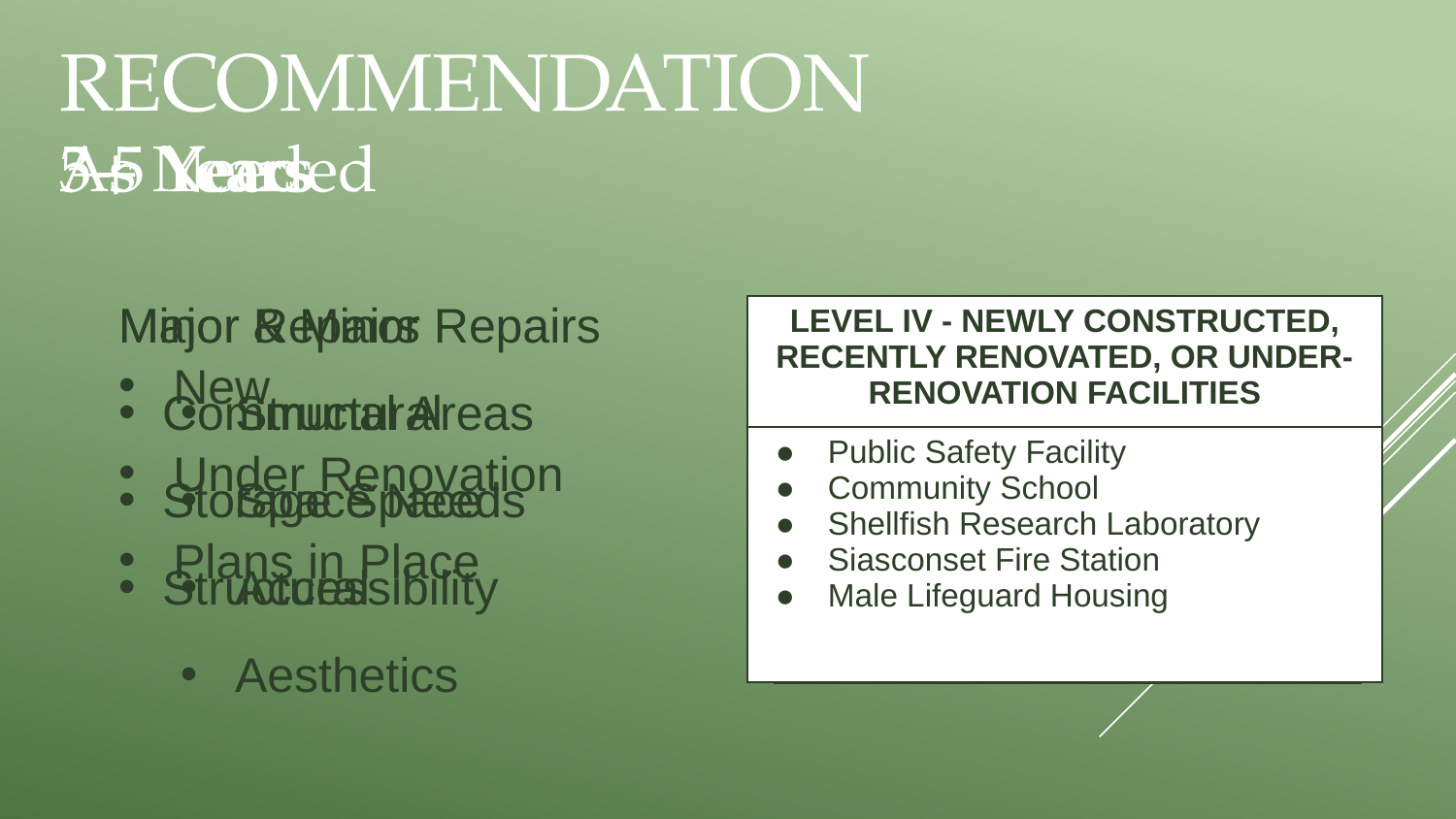

RECOMMENDATION
As Needed
5+ Years

3-5 Years
Major & Minor Repairs
Structural
Space Needs
Accessibility
Aesthetics
Minor Repairs
Communal Areas
Storage Space
Structural
| LEVEL IV - NEWLY CONSTRUCTED, RECENTLY RENOVATED, OR UNDER-RENOVATION FACILITIES |
| --- |
| Public Safety Facility Community School Shellfish Research Laboratory Siasconset Fire Station Male Lifeguard Housing |
| LEVEL III - FACILITIES IN GOOD CONDITION |
| --- |
| Finance Building Natural Resources Building Madaket Fire Station DPW Administrative Building Jetties Beach Concession Female Lifeguard Housing |
| LEVEL II - FACILITIES IN MODERATE CONDITION |
| --- |
| Visitor Services DPW Sheds DPW Garages Harbormaster Building Bathrooms Children’s Beach & Concession |
New
Under Renovation
Plans in Place